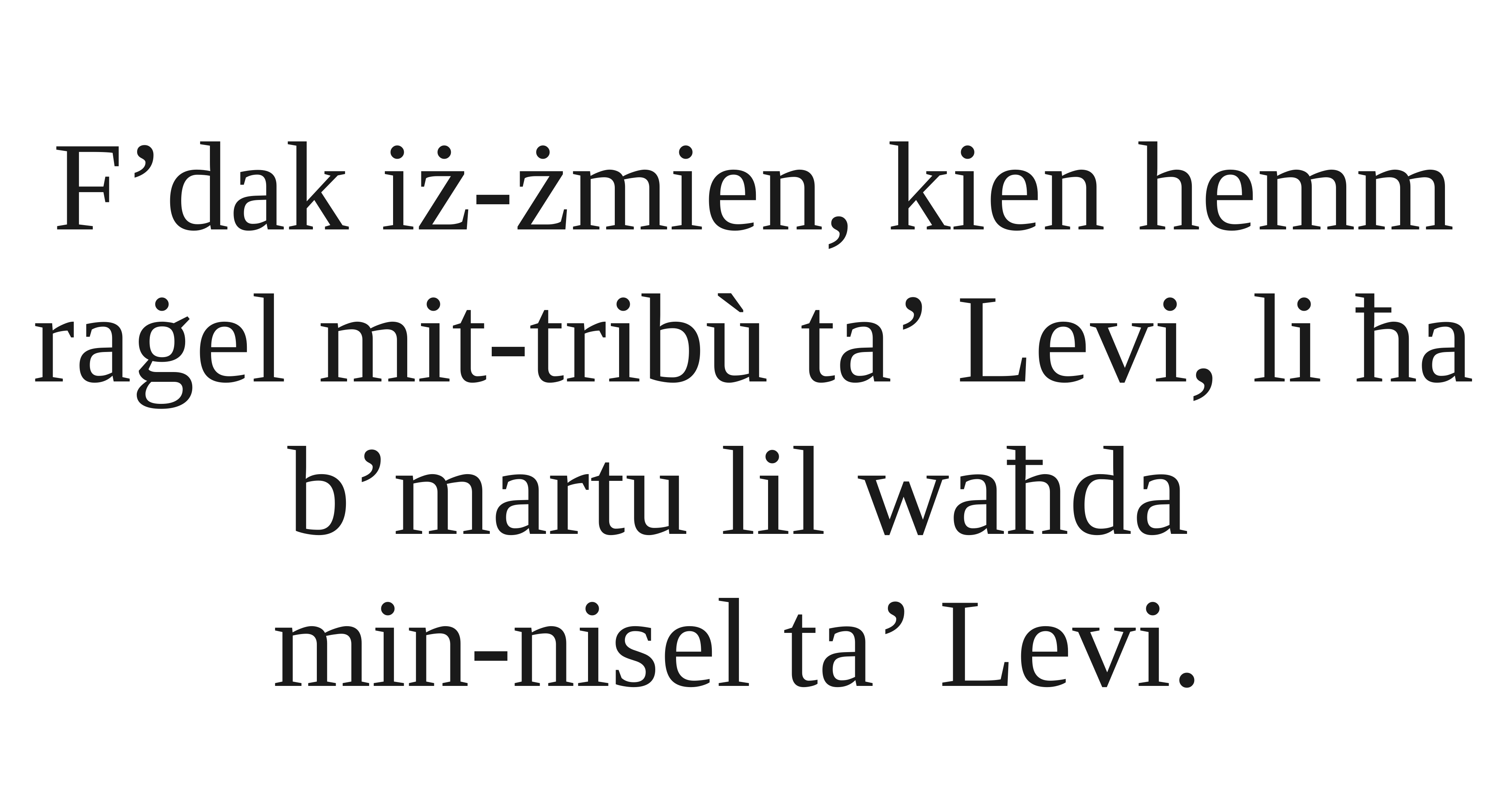

F’dak iż-żmien, kien hemm raġel mit-tribù ta’ Levi, li ħa b’martu lil waħda
min-nisel ta’ Levi.